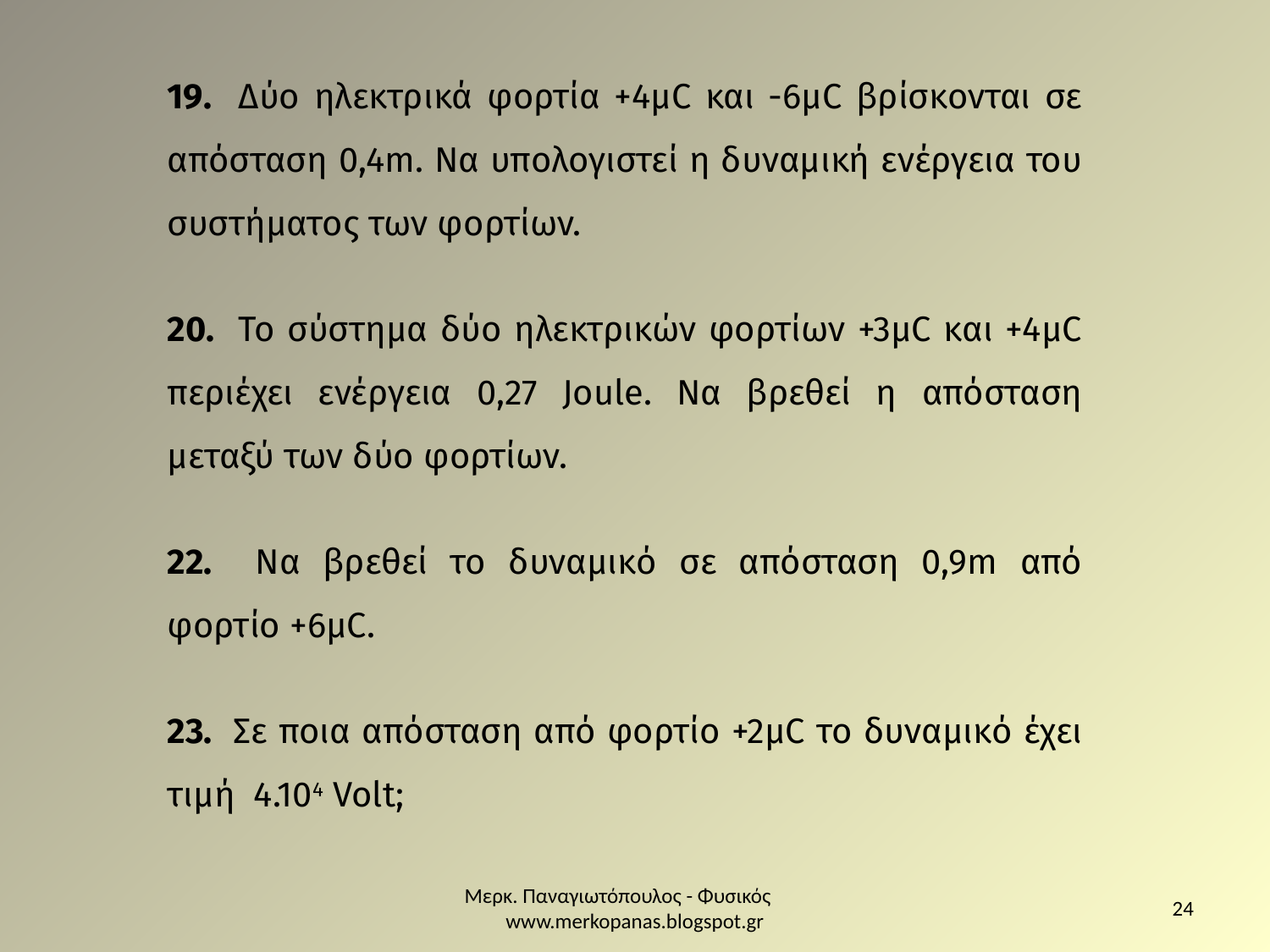

19.  Δύο ηλεκτρικά φορτία +4μC και -6μC βρίσκονται σε απόσταση 0,4m. Να υπολογιστεί η δυναμική ενέργεια του συστήματος των φορτίων.

20.  Το σύστημα δύο ηλεκτρικών φορτίων +3μC και +4μC περιέχει ενέργεια 0,27 Joule. Να βρεθεί η απόσταση μεταξύ των δύο φορτίων.

22.  Να βρεθεί το δυναμικό σε απόσταση 0,9m από φορτίο +6μC.

23.  Σε ποια απόσταση από φορτίο +2μC το δυναμικό έχει τιμή  4.104 Volt;
Μερκ. Παναγιωτόπουλος - Φυσικός        www.merkopanas.blogspot.gr
24